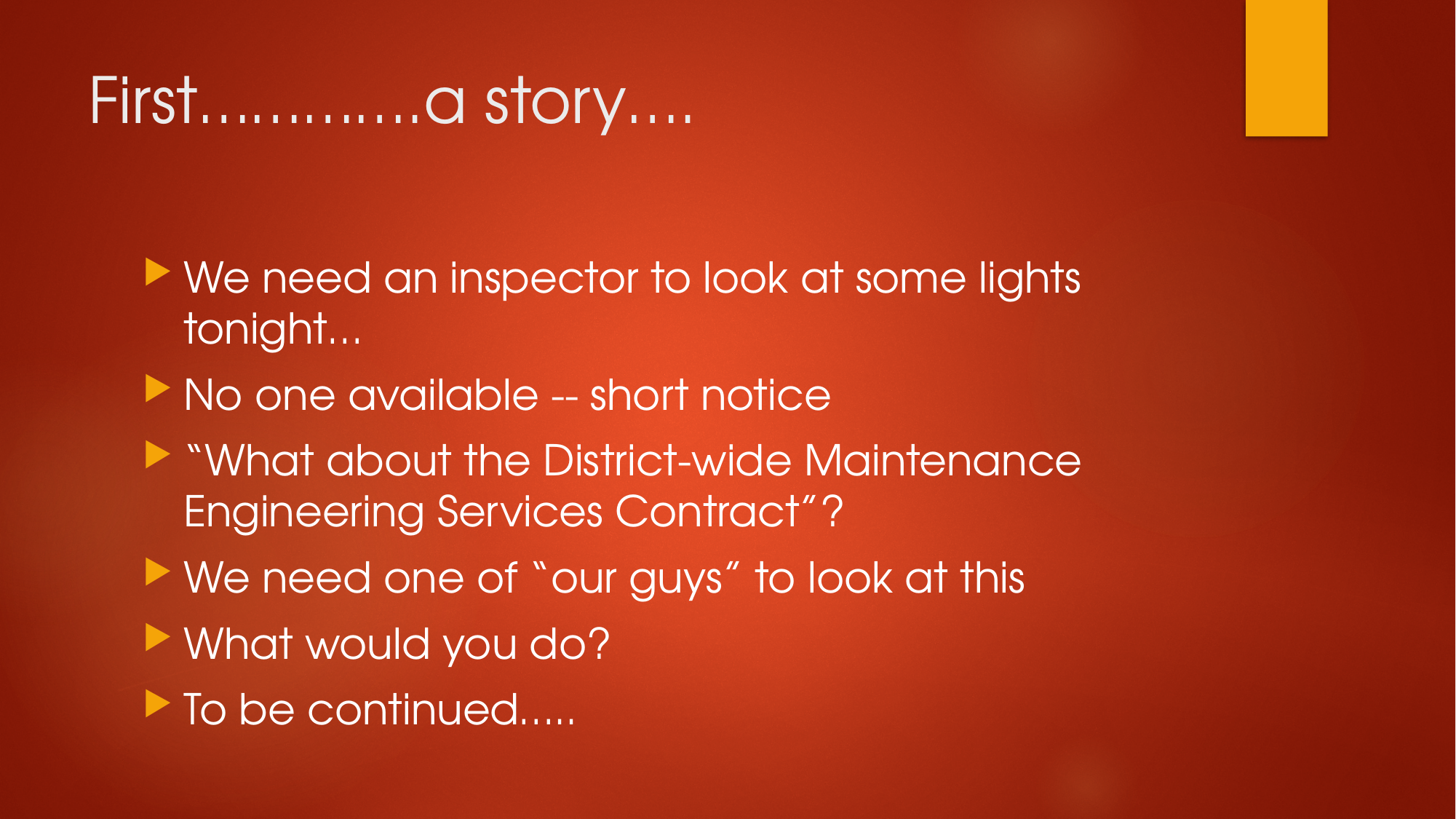

# First………….a story….
We need an inspector to look at some lights tonight…
No one available -- short notice
“What about the District-wide Maintenance Engineering Services Contract”?
We need one of “our guys” to look at this
What would you do?
To be continued…..